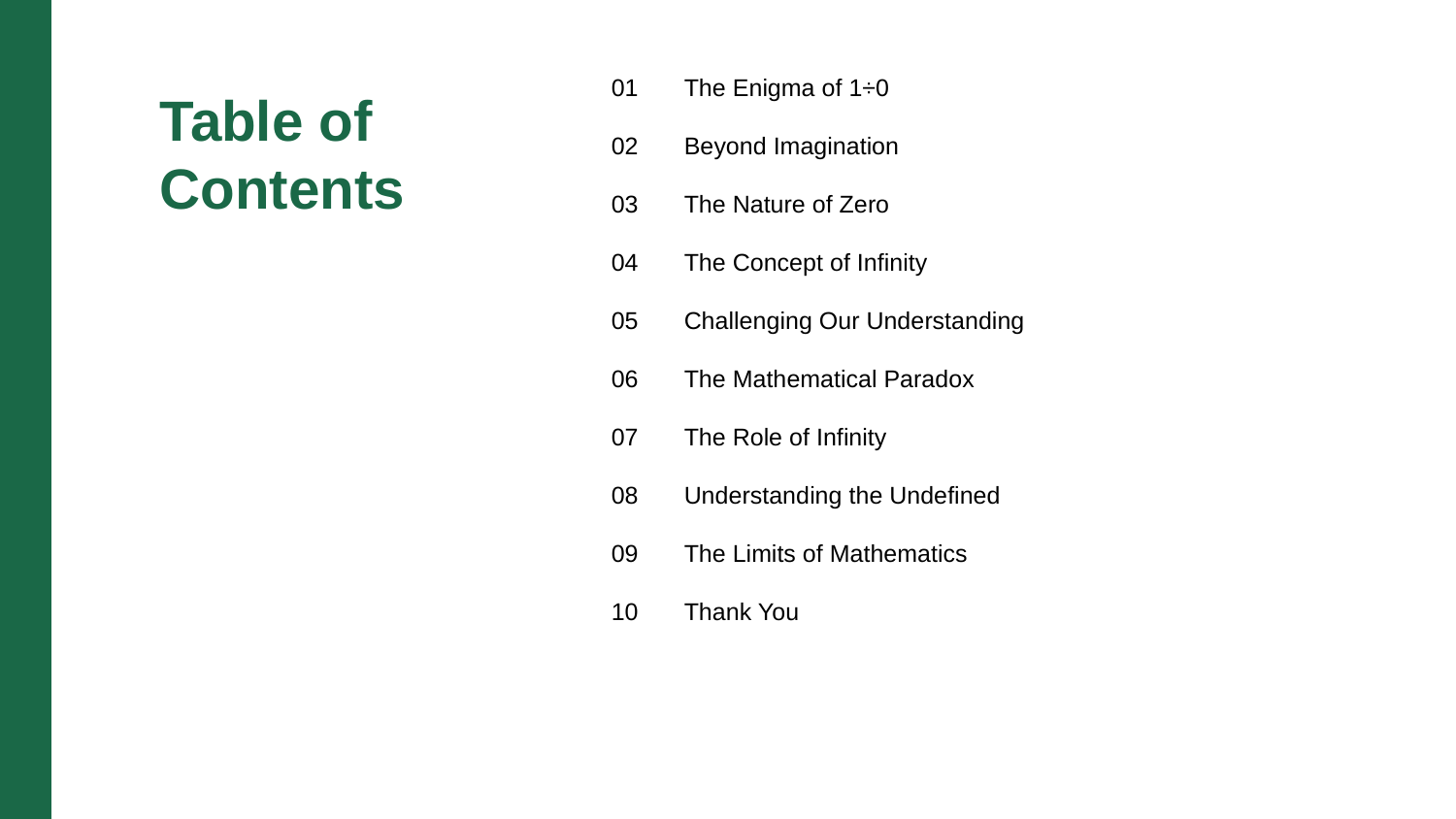

01
The Enigma of 1÷0
Table of Contents
02
Beyond Imagination
03
The Nature of Zero
04
The Concept of Infinity
05
Challenging Our Understanding
06
The Mathematical Paradox
07
The Role of Infinity
08
Understanding the Undefined
09
The Limits of Mathematics
10
Thank You